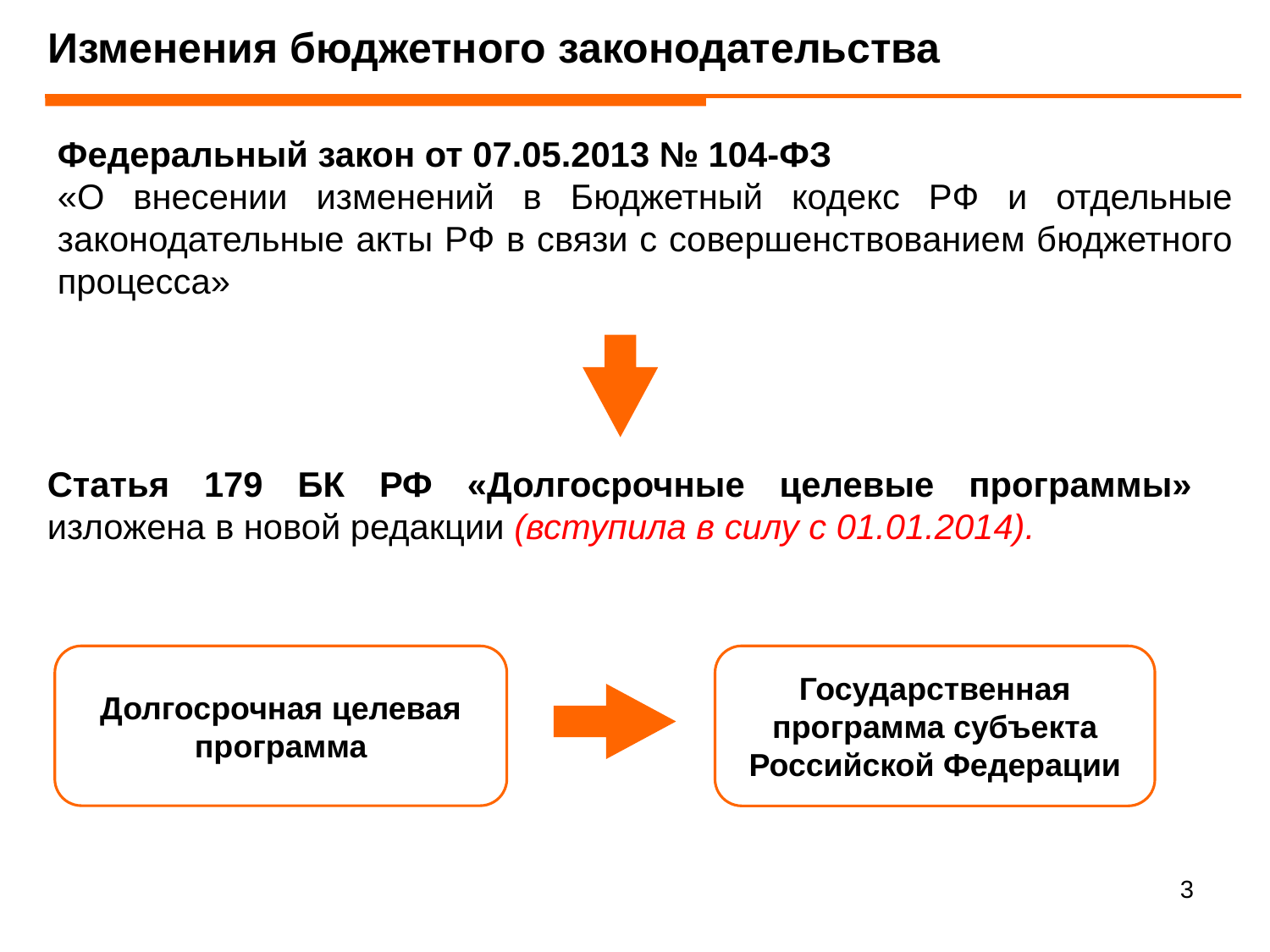

# Изменения бюджетного законодательства

Федеральный закон от 07.05.2013 № 104-ФЗ
«О внесении изменений в Бюджетный кодекс РФ и отдельные законодательные акты РФ в связи с совершенствованием бюджетного процесса»

Статья 179 БК РФ «Долгосрочные целевые программы» изложена в новой редакции (вступила в силу с 01.01.2014).
Долгосрочная целевая программа
Государственная программа субъекта Российской Федерации

3